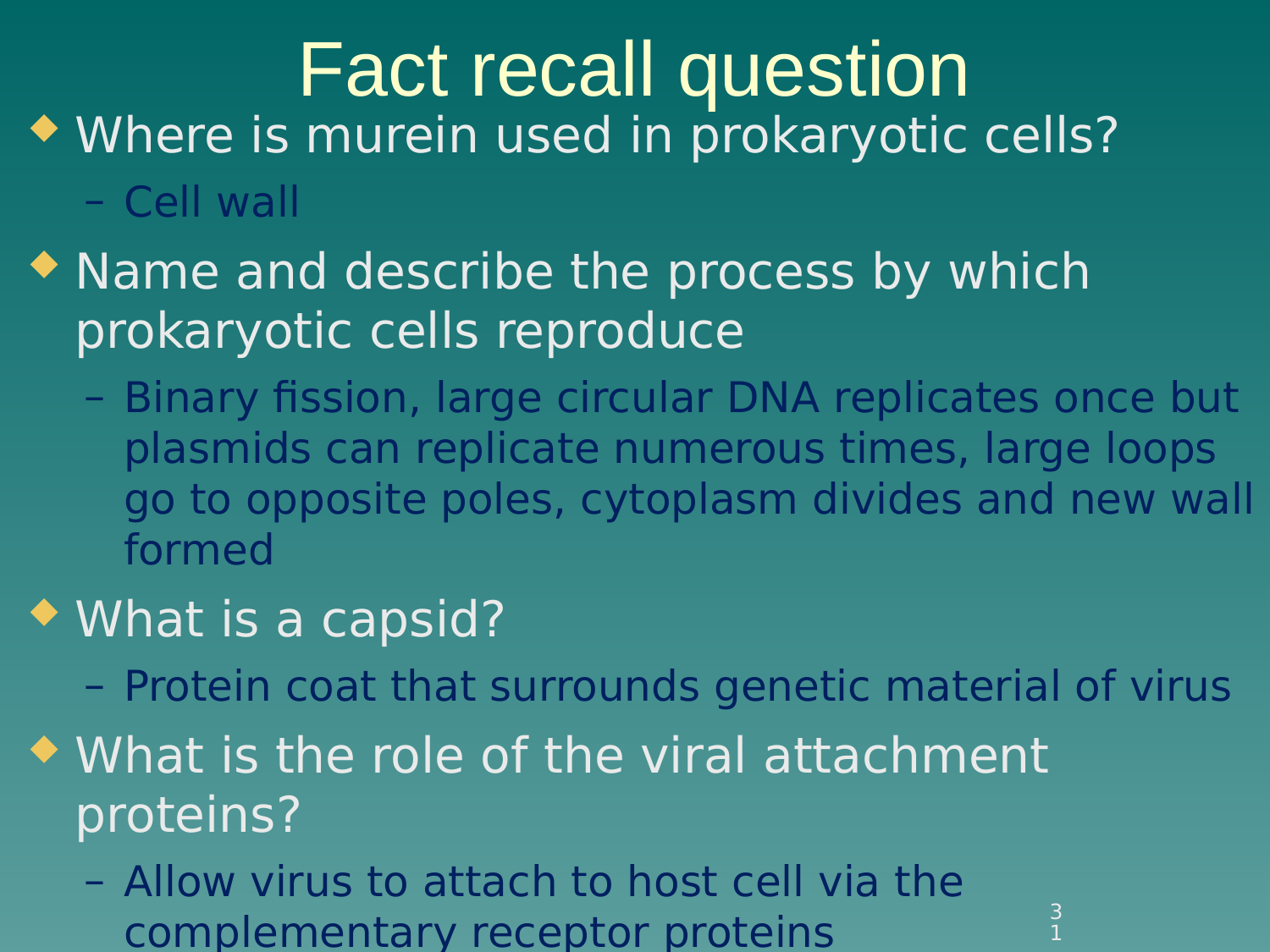

# Fact recall question
Where is murein used in prokaryotic cells?
Cell wall
Name and describe the process by which prokaryotic cells reproduce
Binary fission, large circular DNA replicates once but plasmids can replicate numerous times, large loops go to opposite poles, cytoplasm divides and new wall formed
What is a capsid?
Protein coat that surrounds genetic material of virus
What is the role of the viral attachment proteins?
Allow virus to attach to host cell via the complementary receptor proteins

31